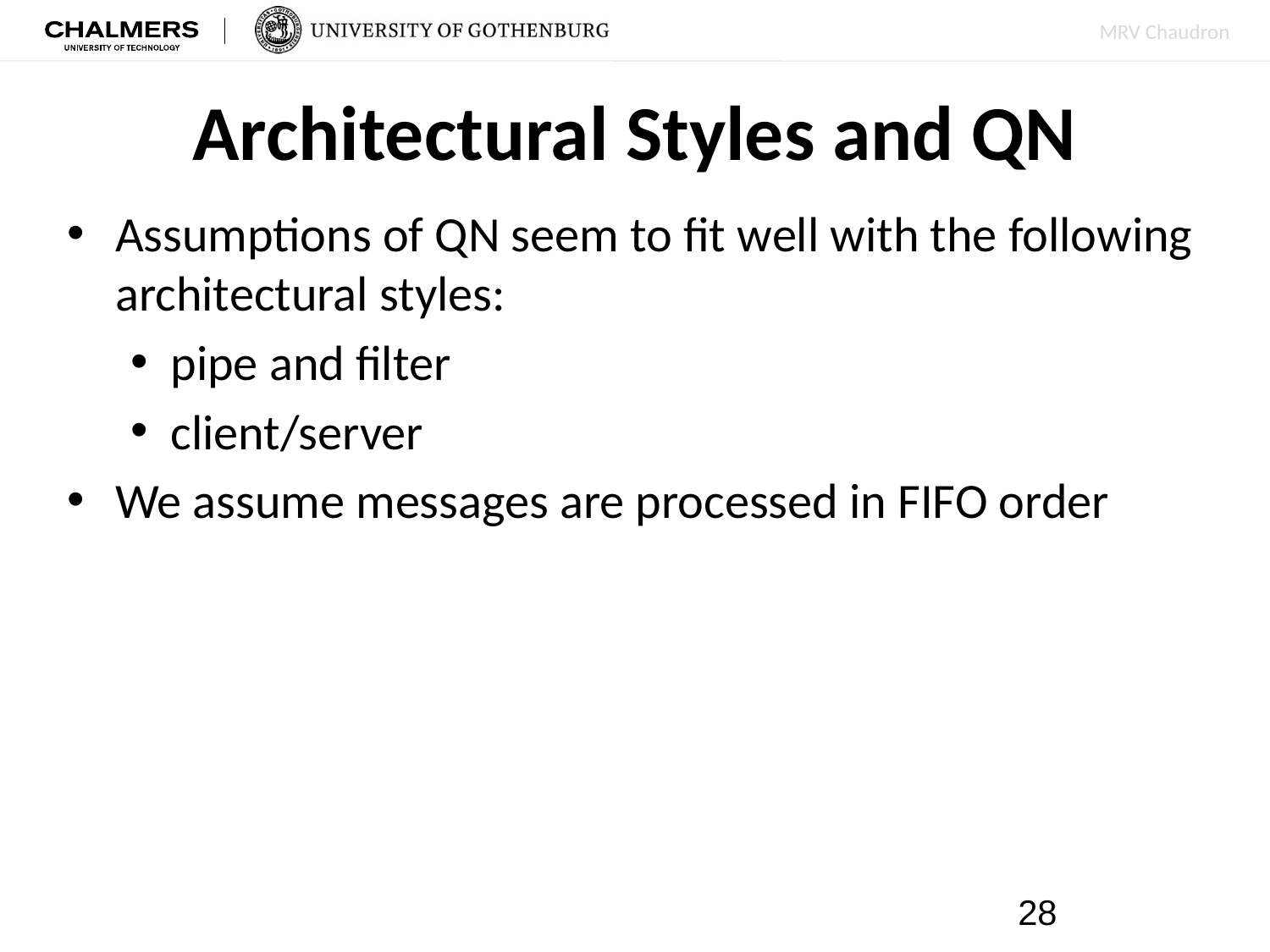

# Architectural Styles and QN
Assumptions of QN seem to fit well with the following architectural styles:
pipe and filter
client/server
We assume messages are processed in FIFO order
28